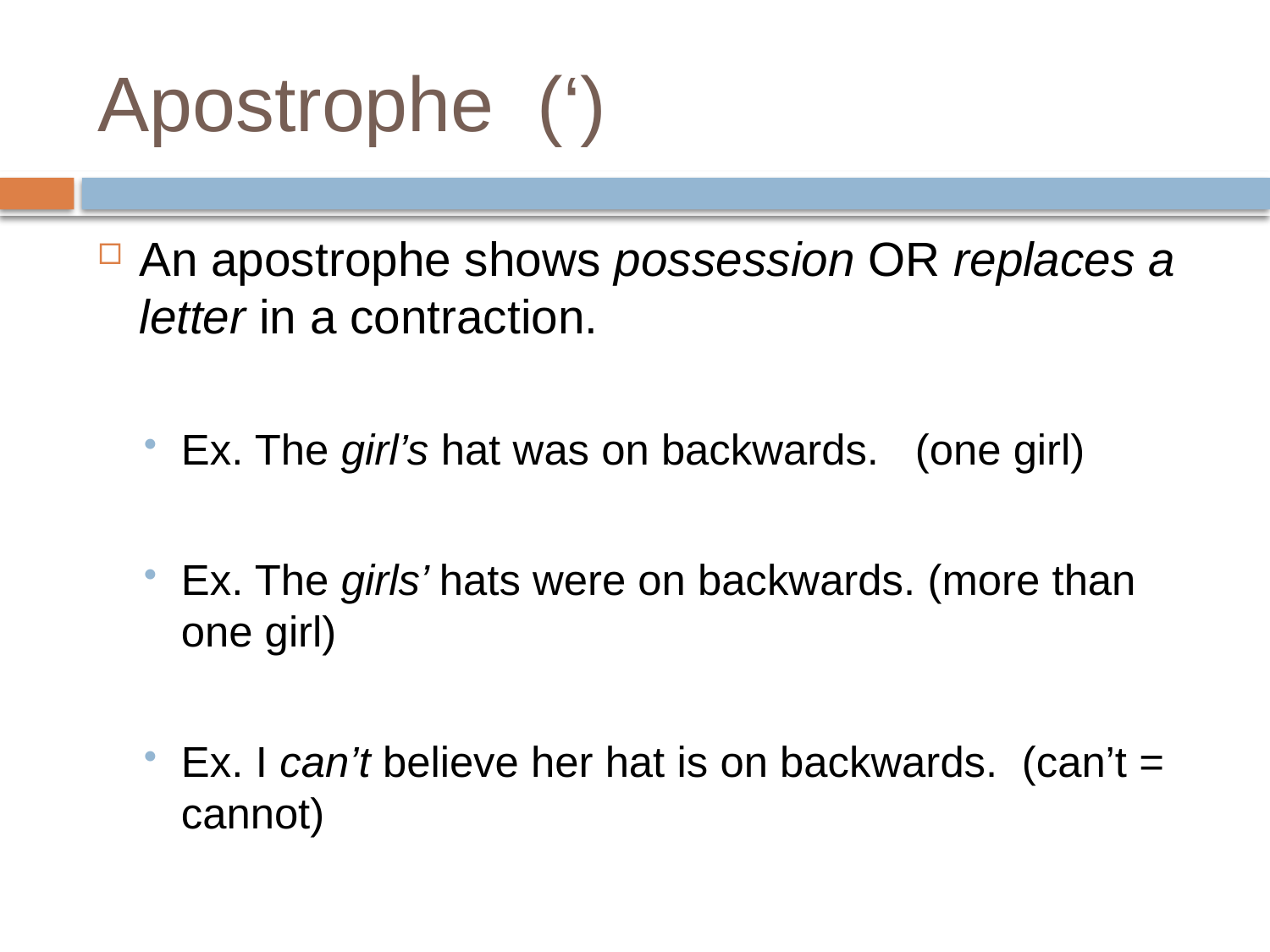

# Apostrophe  (‘)
An apostrophe shows possession OR replaces a letter in a contraction.

Ex. The girl’s hat was on backwards.   (one girl)

Ex. The girls’ hats were on backwards. (more than one girl)

Ex. I can’t believe her hat is on backwards.  (can’t = cannot)